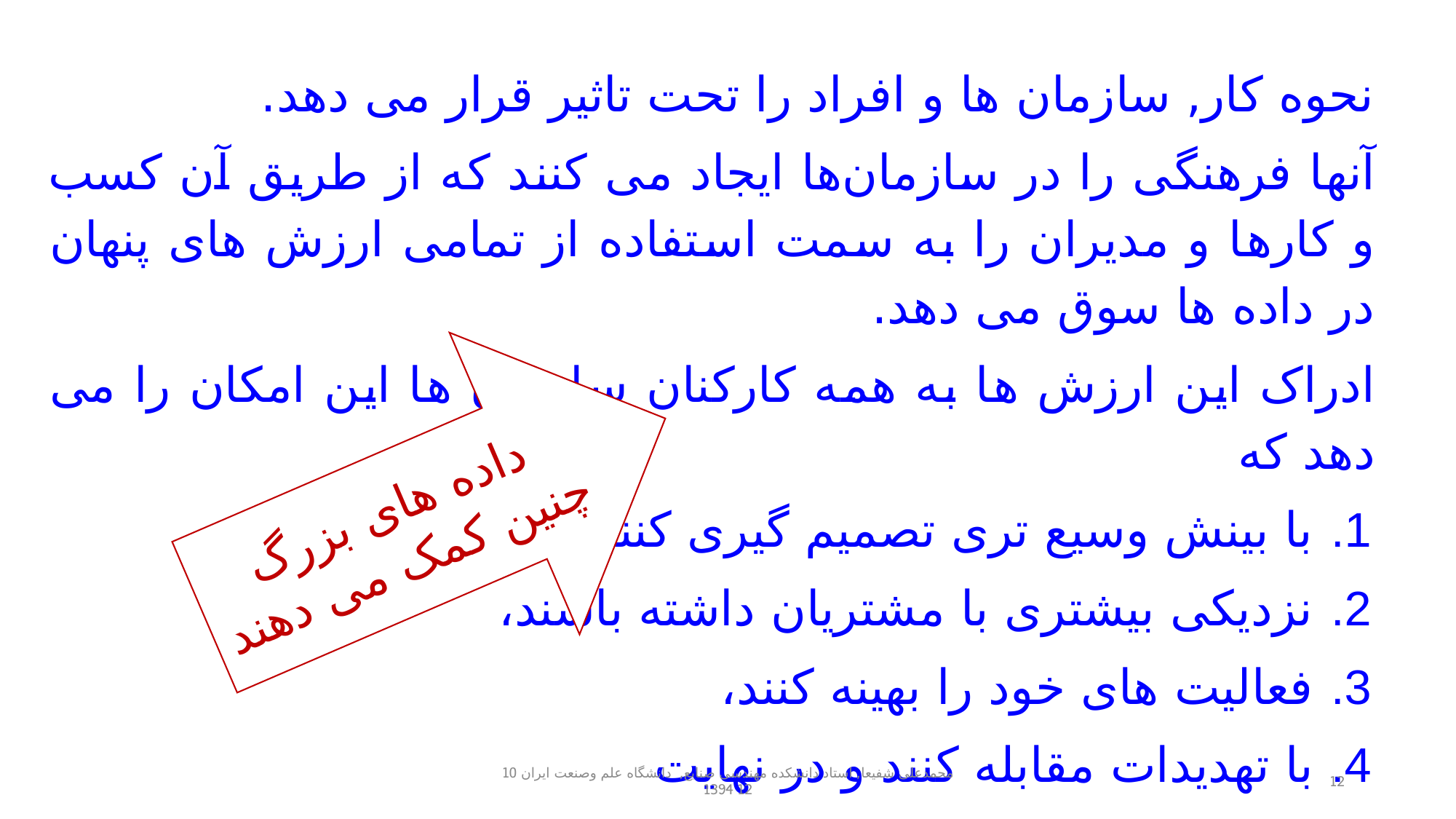

نحوه کار, سازمان ها و افراد را تحت تاثیر قرار می دهد.
آنها فرهنگی را در سازمان‌ها ایجاد می کنند که از طریق آن کسب و کارها و مدیران را به سمت استفاده از تمامی ارزش های پنهان در داده ها سوق می دهد.
ادراک این ارزش ها به همه کارکنان سازمان ها این امکان را می دهد که
با بینش وسیع تری تصمیم گیری کنند،
نزدیکی بیشتری با مشتریان داشته باشند،
فعالیت های خود را بهینه کنند،
با تهدیدات مقابله کنند و در نهایت
سرمایه های خود را بر روی منبع جدیدی از سود سرشار پنهان در داده ها متمرکز سازند.
داده های بزرگ چنین کمک می دهند
محمدعلی شفیعا, استاد دانشکده مهندسی صنایع,  دانشگاه علم وصنعت ایران 10 12 1394
12